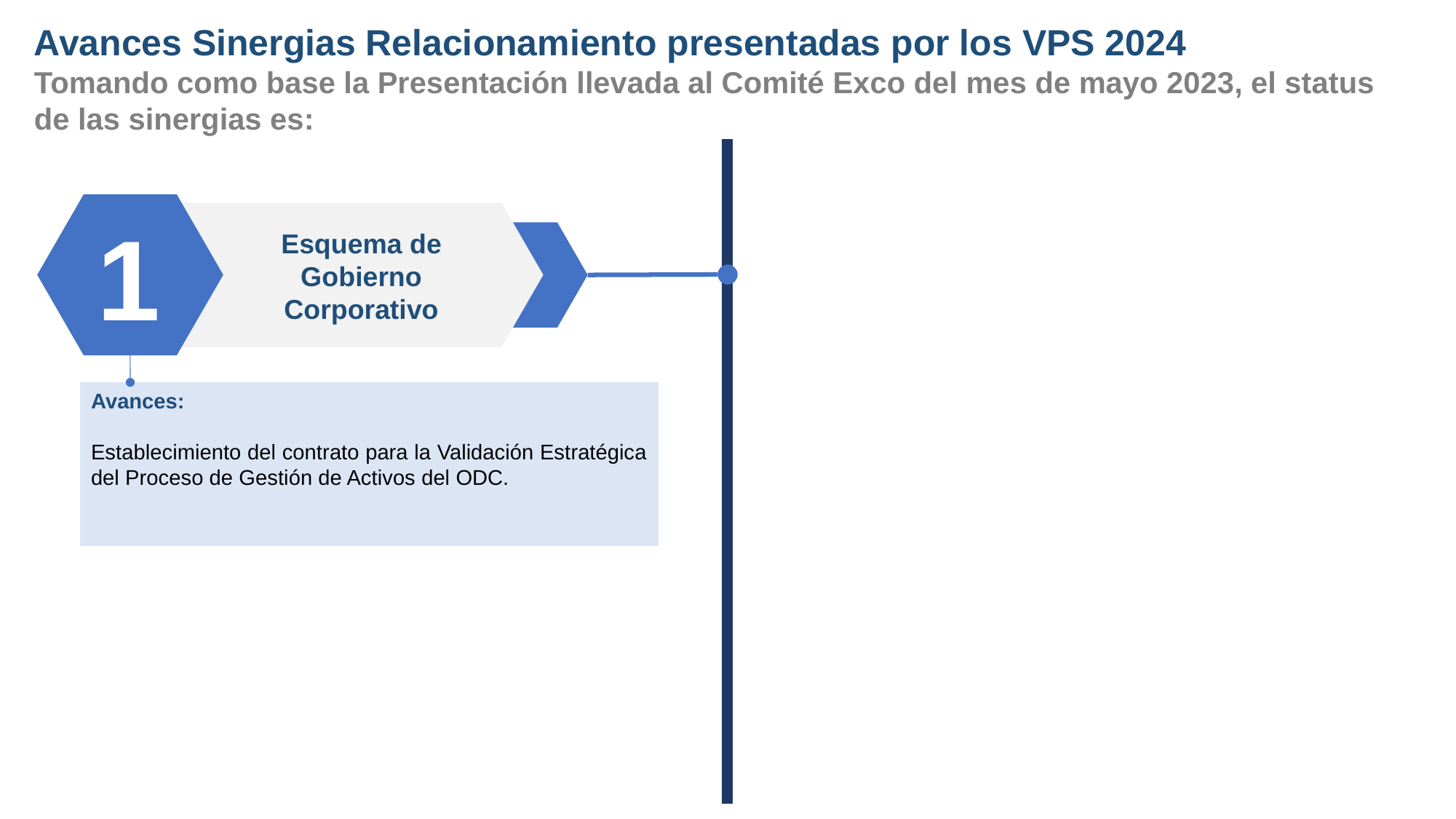

Avances Sinergias Relacionamiento presentadas por los VPS 2024
Tomando como base la Presentación llevada al Comité Exco del mes de mayo 2023, el status de las sinergias es:

1

Esquema de
 Gobierno
Corporativo

Avances:

Establecimiento del contrato para la Validación Estratégica del Proceso de Gestión de Activos del ODC.